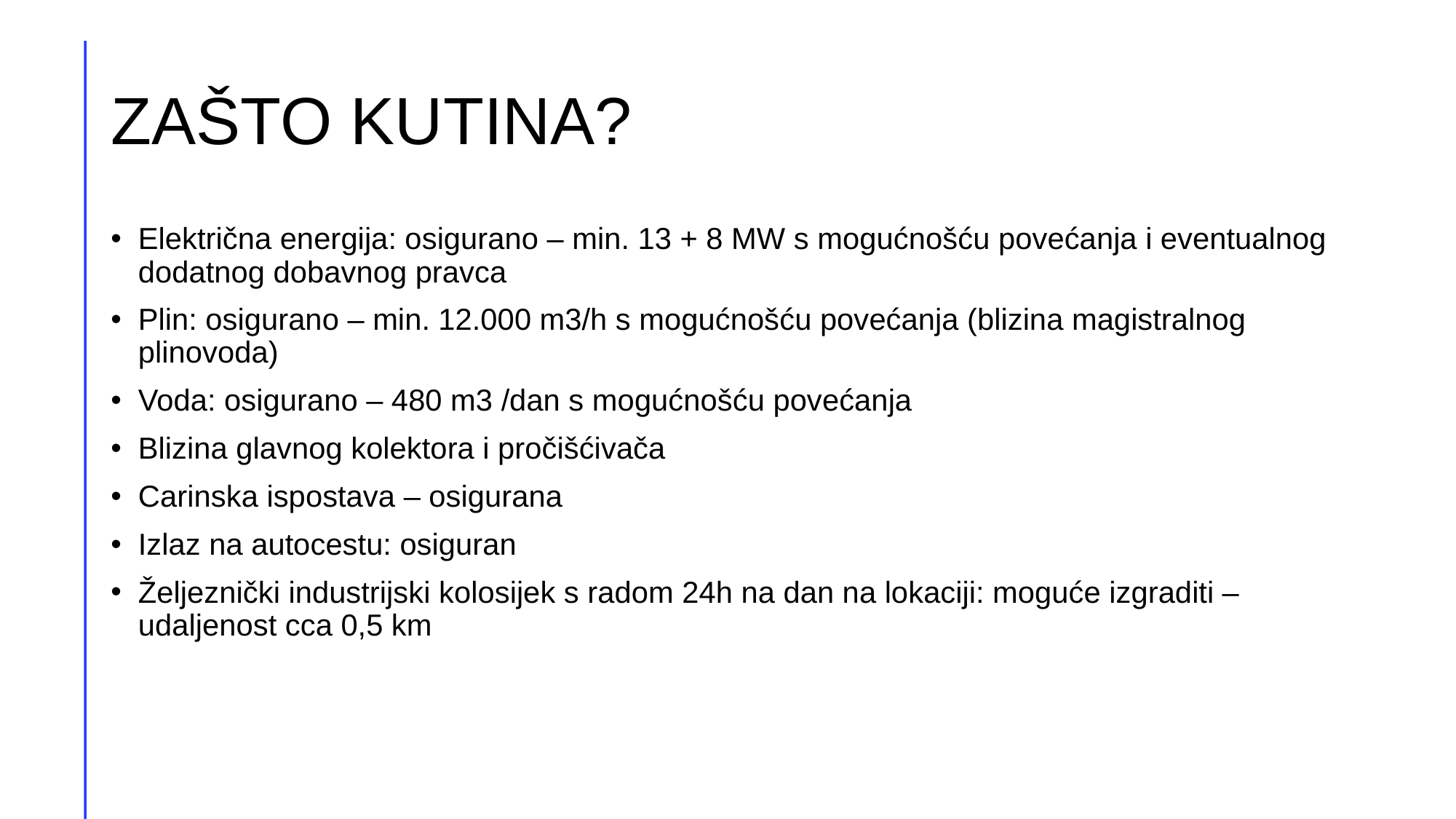

# ZAŠTO KUTINA?
Električna energija: osigurano – min. 13 + 8 MW s mogućnošću povećanja i eventualnog dodatnog dobavnog pravca
Plin: osigurano – min. 12.000 m3/h s mogućnošću povećanja (blizina magistralnog plinovoda)
Voda: osigurano – 480 m3 /dan s mogućnošću povećanja
Blizina glavnog kolektora i pročišćivača
Carinska ispostava – osigurana
Izlaz na autocestu: osiguran
Željeznički industrijski kolosijek s radom 24h na dan na lokaciji: moguće izgraditi – udaljenost cca 0,5 km